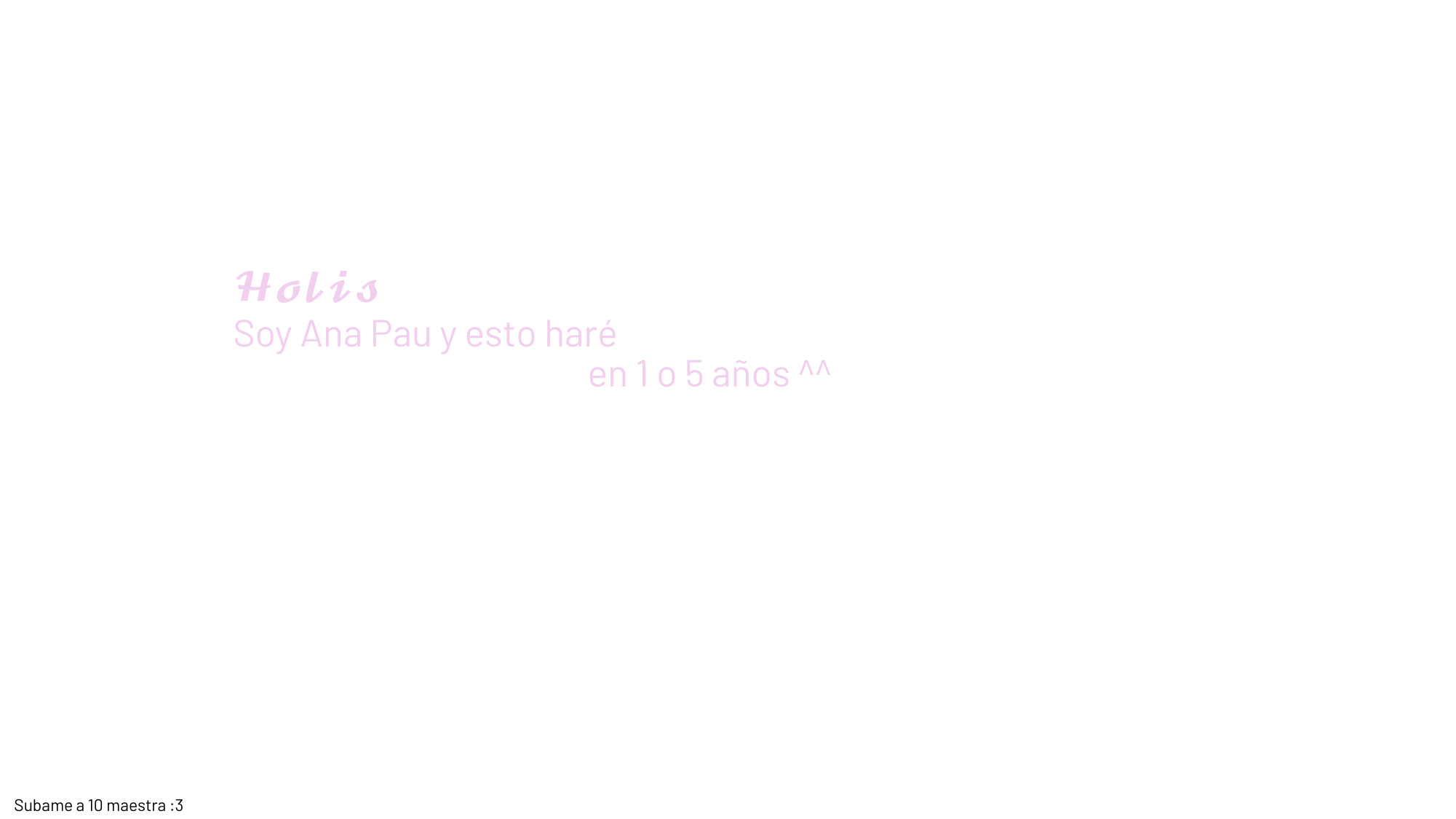

# 𝓗𝓸𝓵𝓲𝓼 Soy Ana Pau y esto haré
en 1 o 5 años ^^
Subame a 10 maestra :3